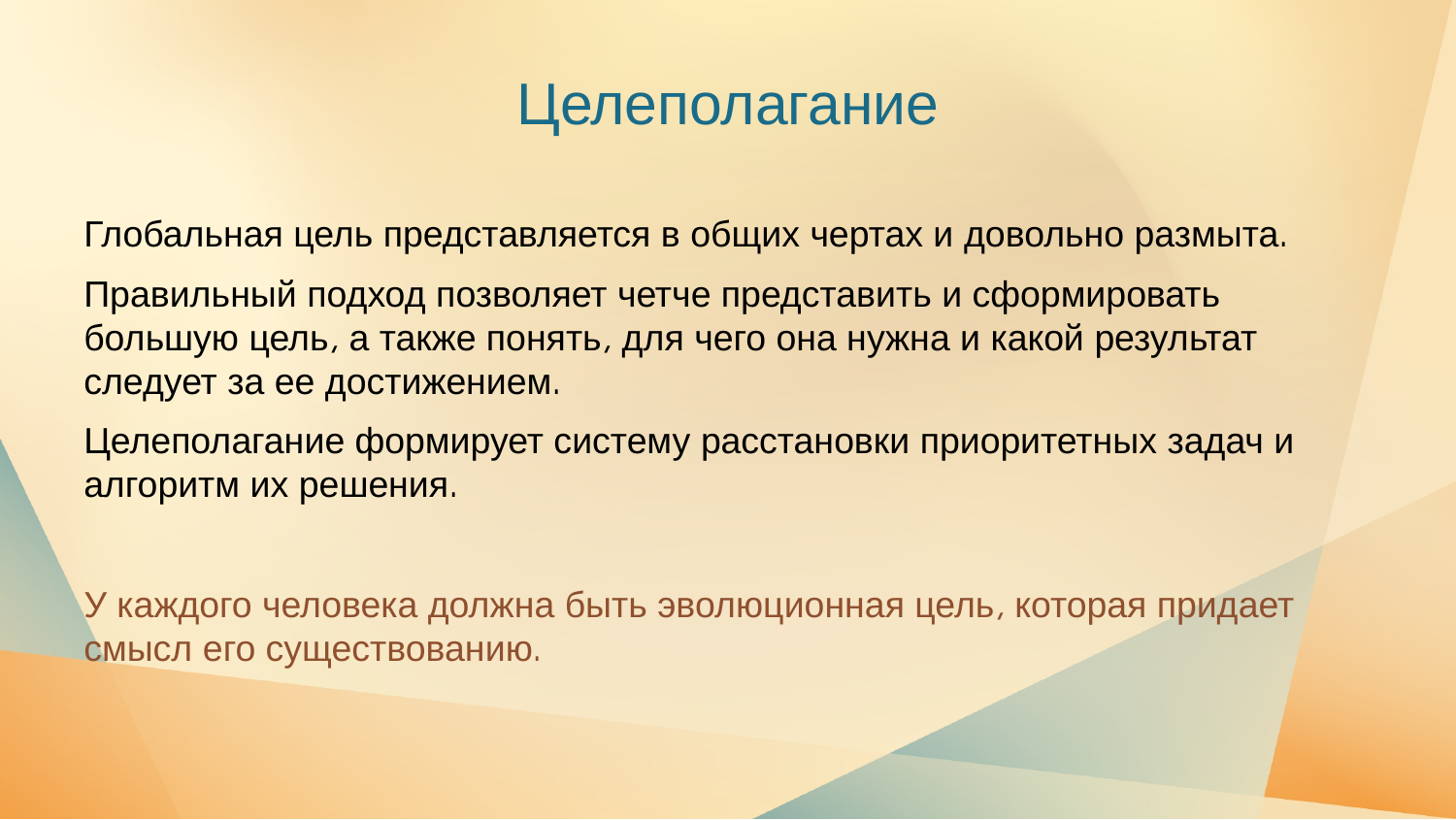

# Целеполагание
Глобальная цель представляется в общих чертах и довольно размыта.
Правильный подход позволяет четче представить и сформировать большую цель, а также понять, для чего она нужна и какой результат следует за ее достижением.
Целеполагание формирует систему расстановки приоритетных задач и алгоритм их решения.

У каждого человека должна быть эволюционная цель, которая придает смысл его существованию.